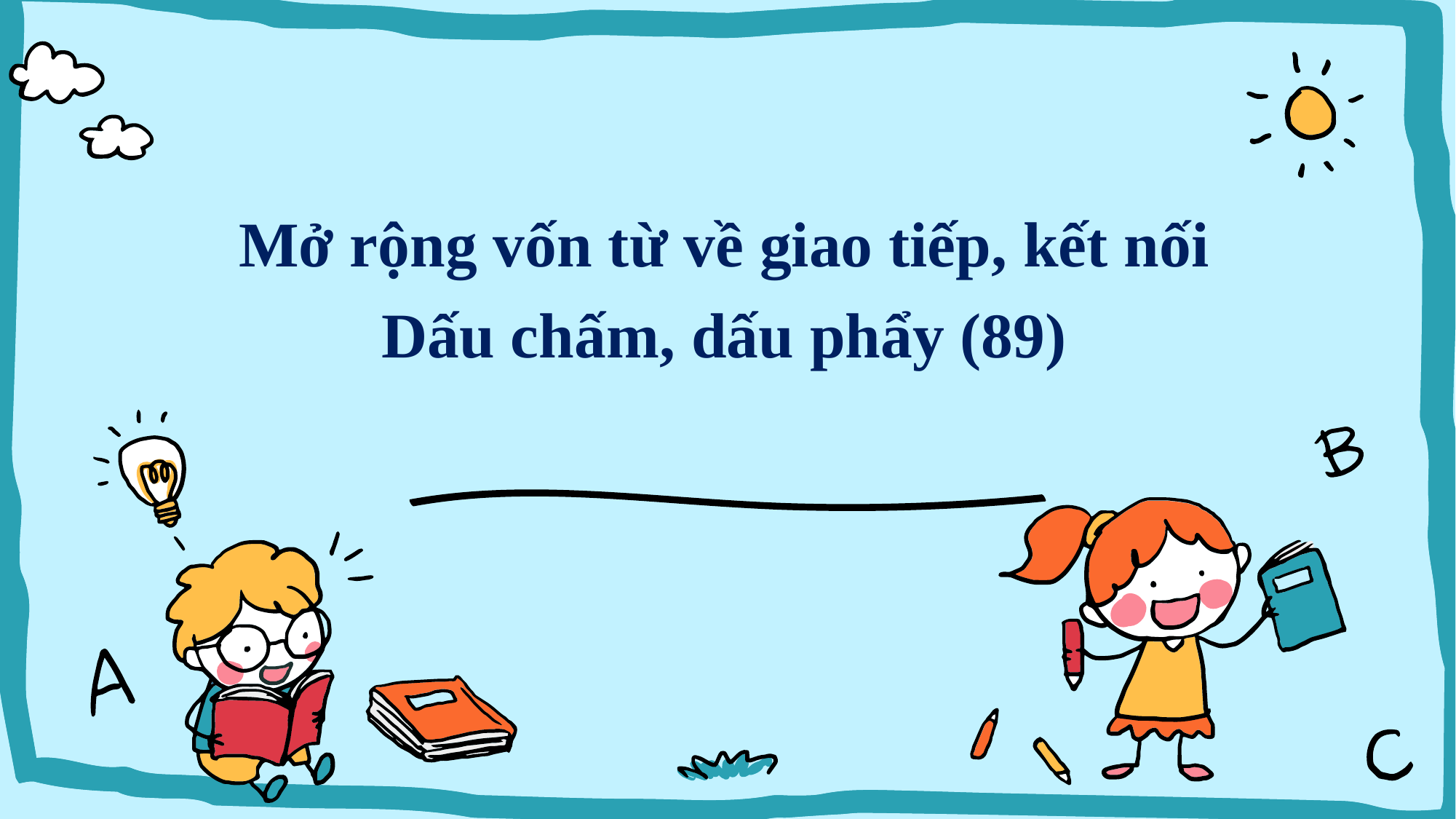

Mở rộng vốn từ về giao tiếp, kết nối
Dấu chấm, dấu phẩy (89)